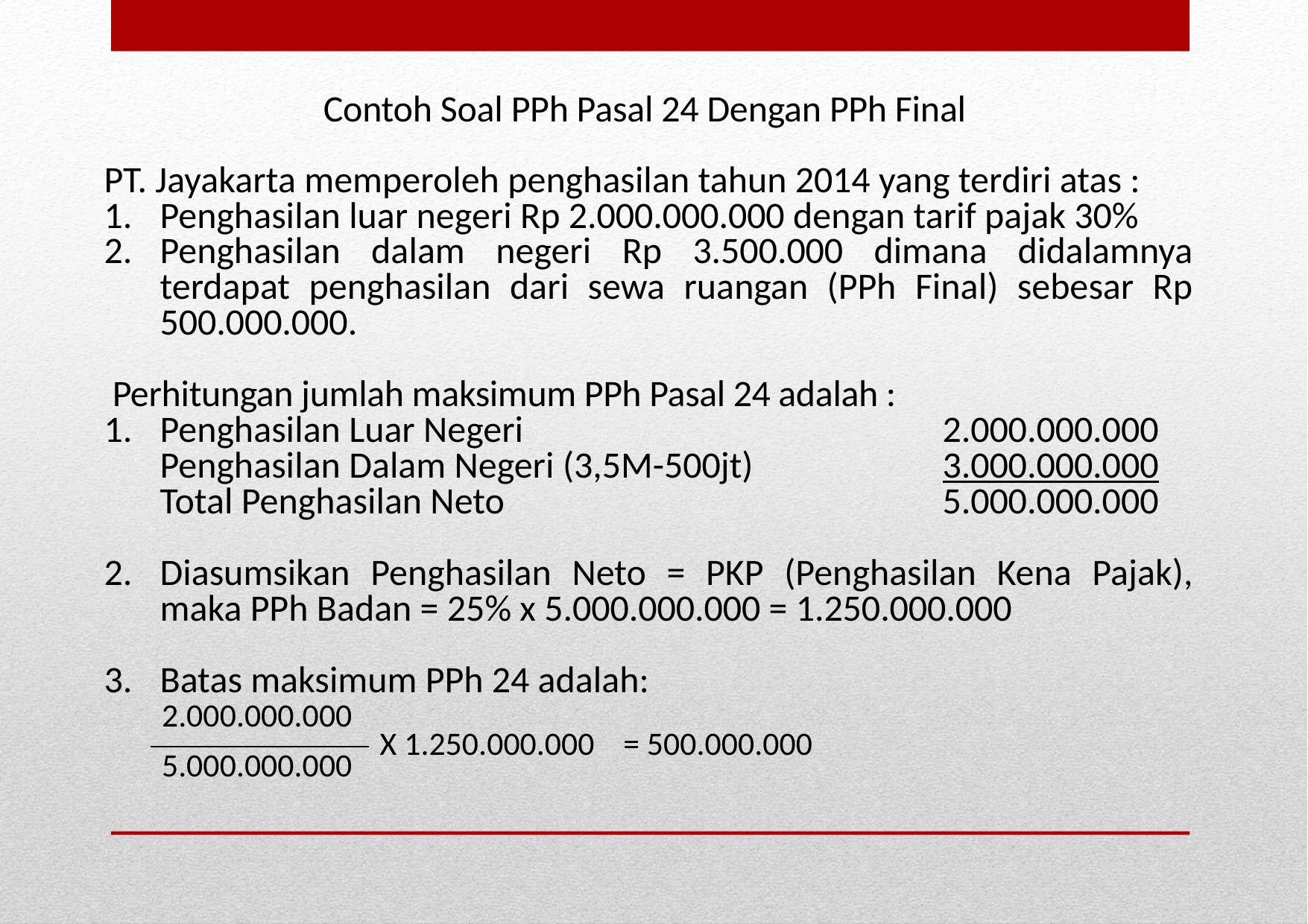

Contoh Soal PPh Pasal 24 Dengan PPh Final
PT. Jayakarta memperoleh penghasilan tahun 2014 yang terdiri atas :
Penghasilan luar negeri Rp 2.000.000.000 dengan tarif pajak 30%
Penghasilan dalam negeri Rp 3.500.000 dimana didalamnya terdapat penghasilan dari sewa ruangan (PPh Final) sebesar Rp 500.000.000.

 Perhitungan jumlah maksimum PPh Pasal 24 adalah :
Penghasilan Luar Negeri				2.000.000.000
Penghasilan Dalam Negeri (3,5M-500jt)		3.000.000.000
Total Penghasilan Neto				5.000.000.000

Diasumsikan Penghasilan Neto = PKP (Penghasilan Kena Pajak), maka PPh Badan = 25% x 5.000.000.000 = 1.250.000.000

Batas maksimum PPh 24 adalah:

| 2.000.000.000 | X 1.250.000.000 | = 500.000.000 |
| --- | --- | --- |
| 5.000.000.000 |  |  |